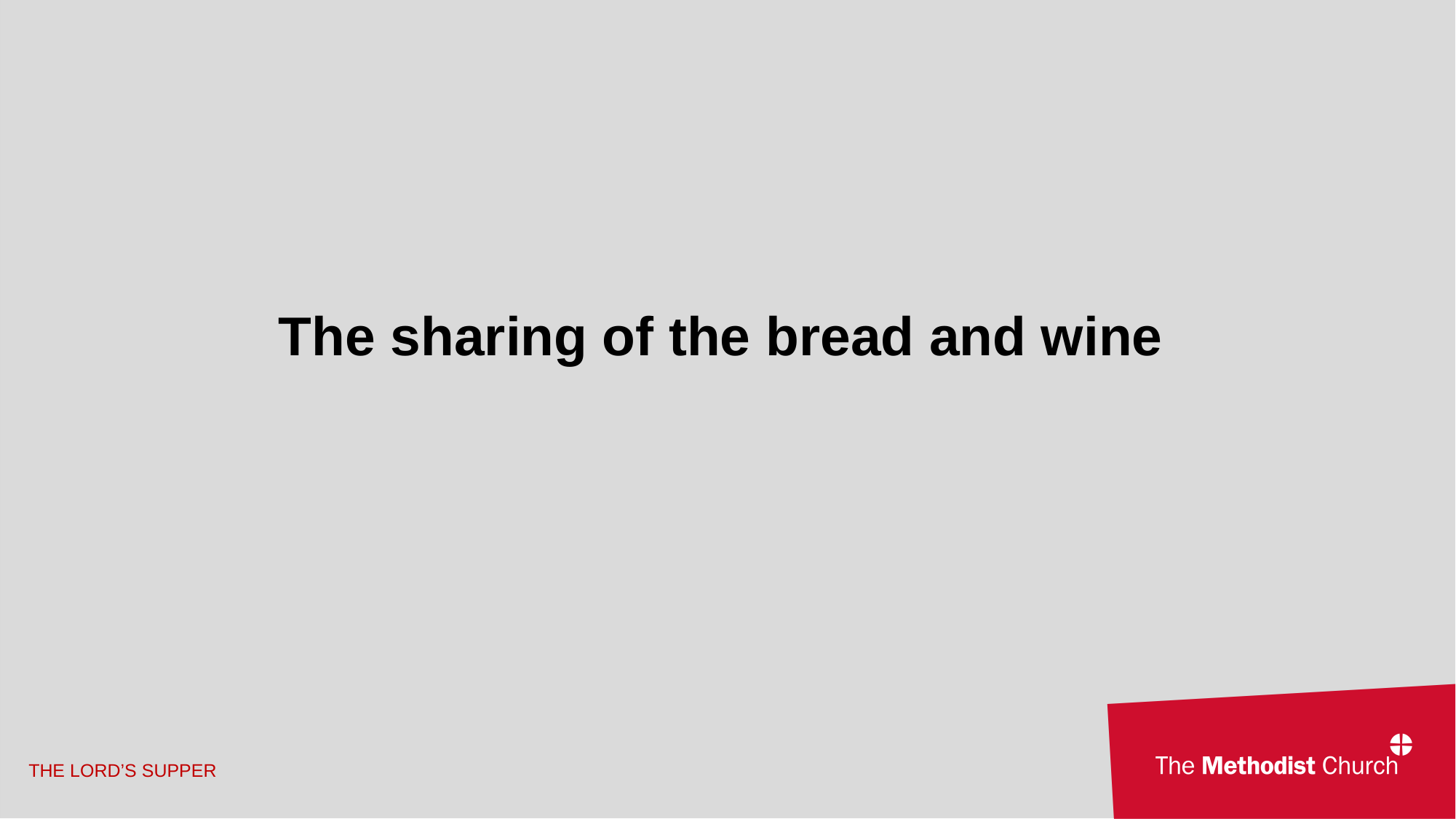

The sharing of the bread and wine